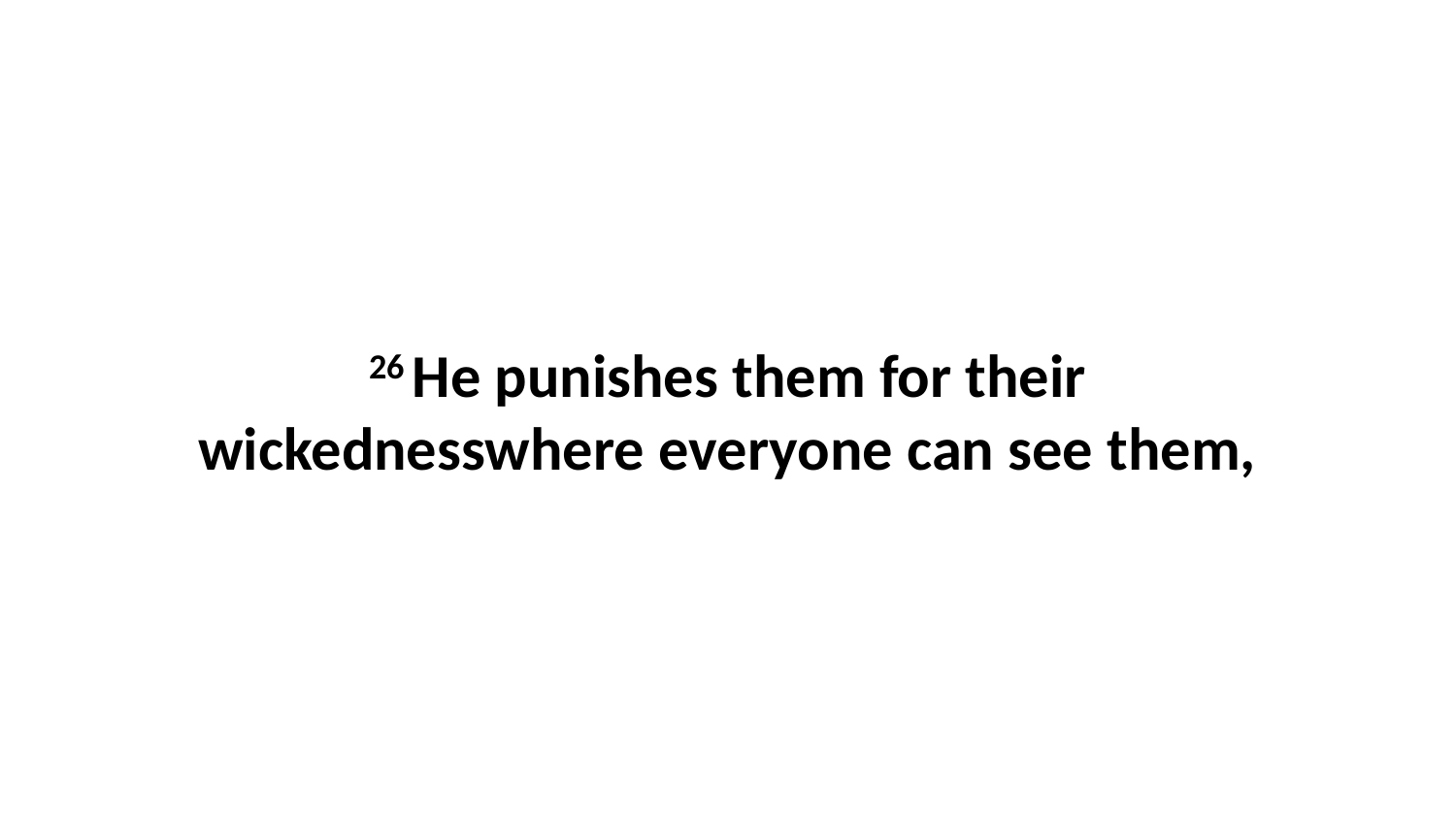

26 He punishes them for their wickednesswhere everyone can see them,